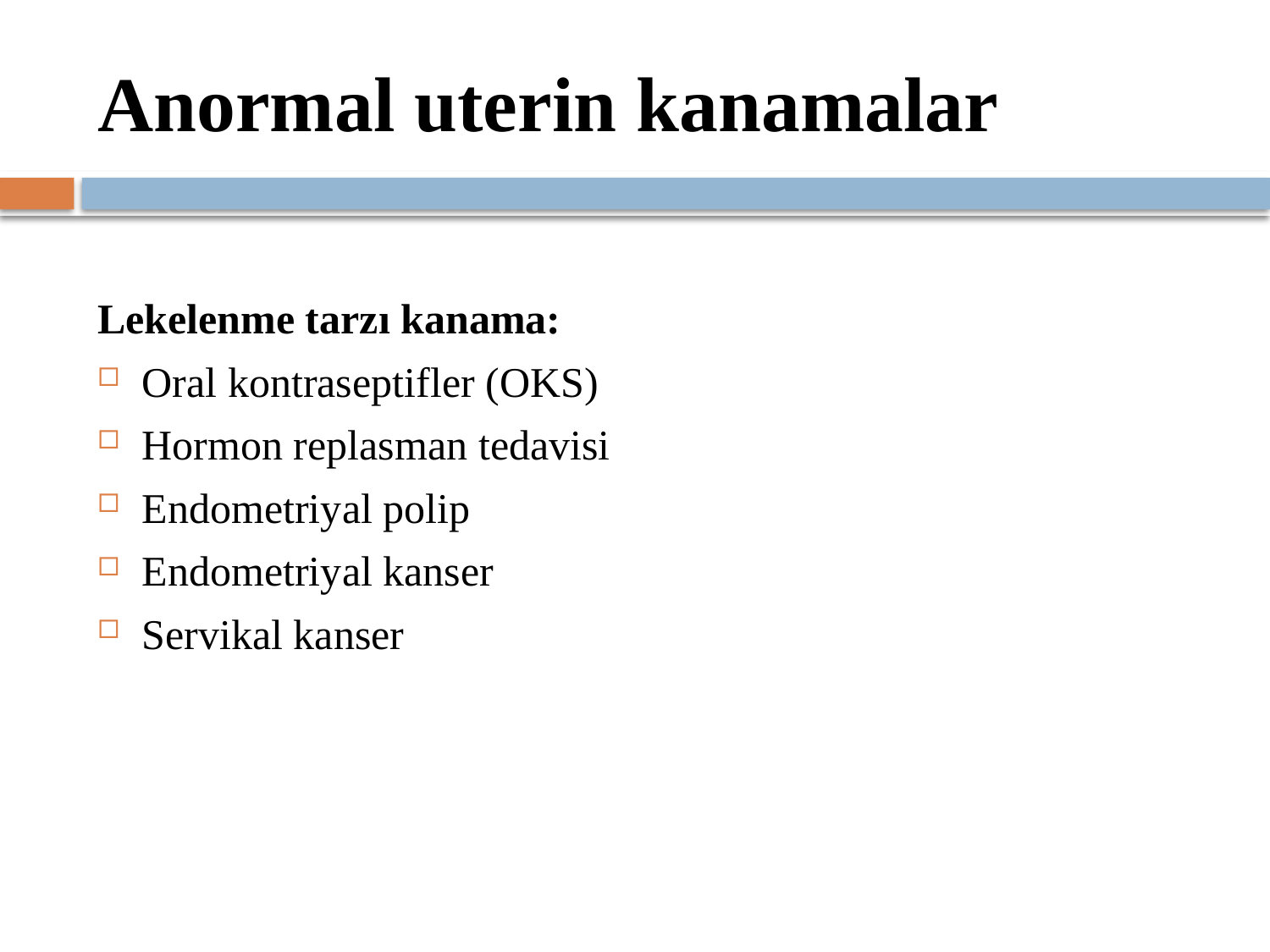

# Anormal uterin kanamalar

Lekelenme tarzı kanama:
Oral kontraseptifler (OKS)
Hormon replasman tedavisi
Endometriyal polip
Endometriyal kanser
Servikal kanser